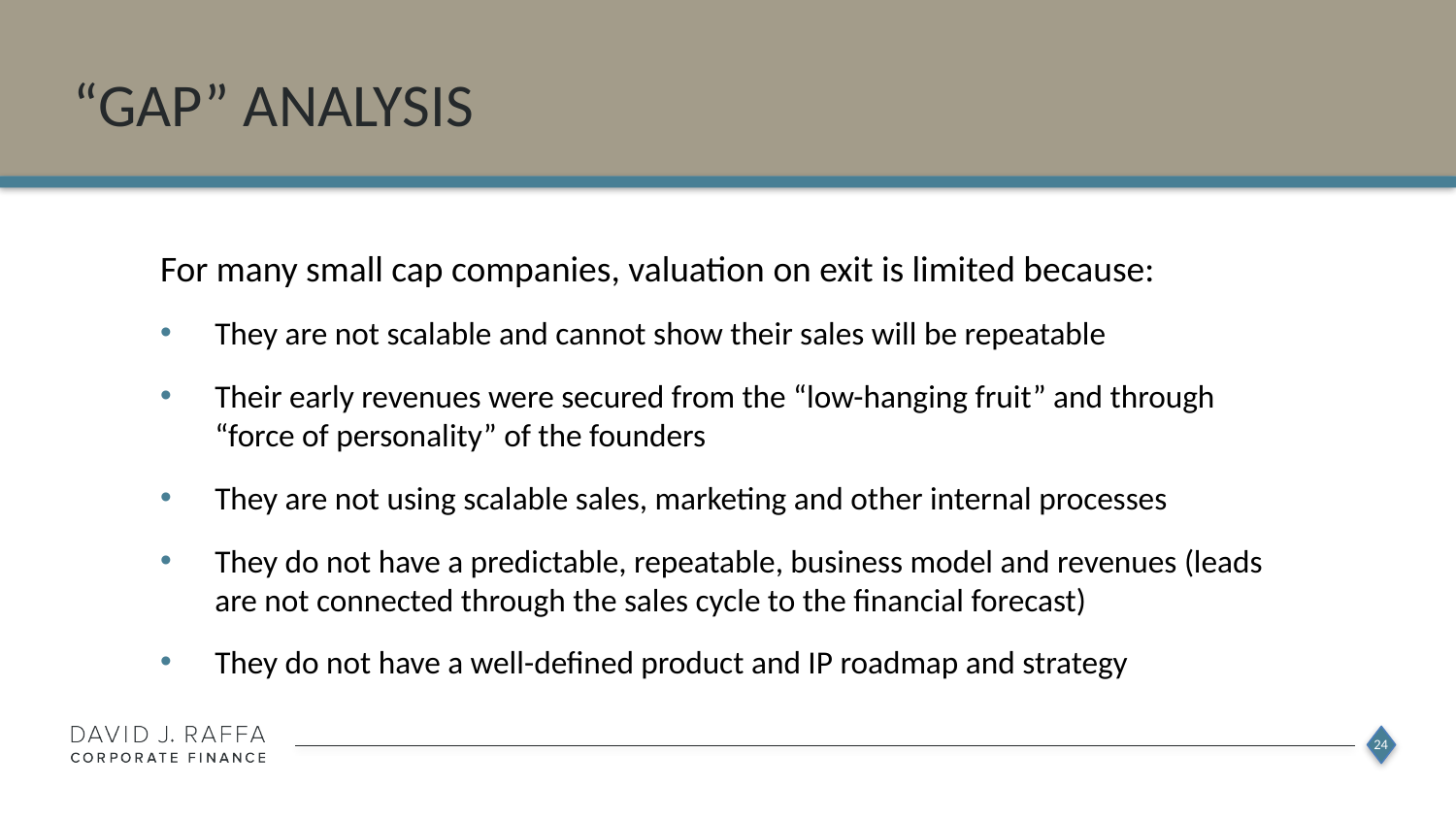

# “GAP” ANALYSIS
For many small cap companies, valuation on exit is limited because:
They are not scalable and cannot show their sales will be repeatable
Their early revenues were secured from the “low-hanging fruit” and through “force of personality” of the founders
They are not using scalable sales, marketing and other internal processes
They do not have a predictable, repeatable, business model and revenues (leads are not connected through the sales cycle to the financial forecast)
They do not have a well-defined product and IP roadmap and strategy

24